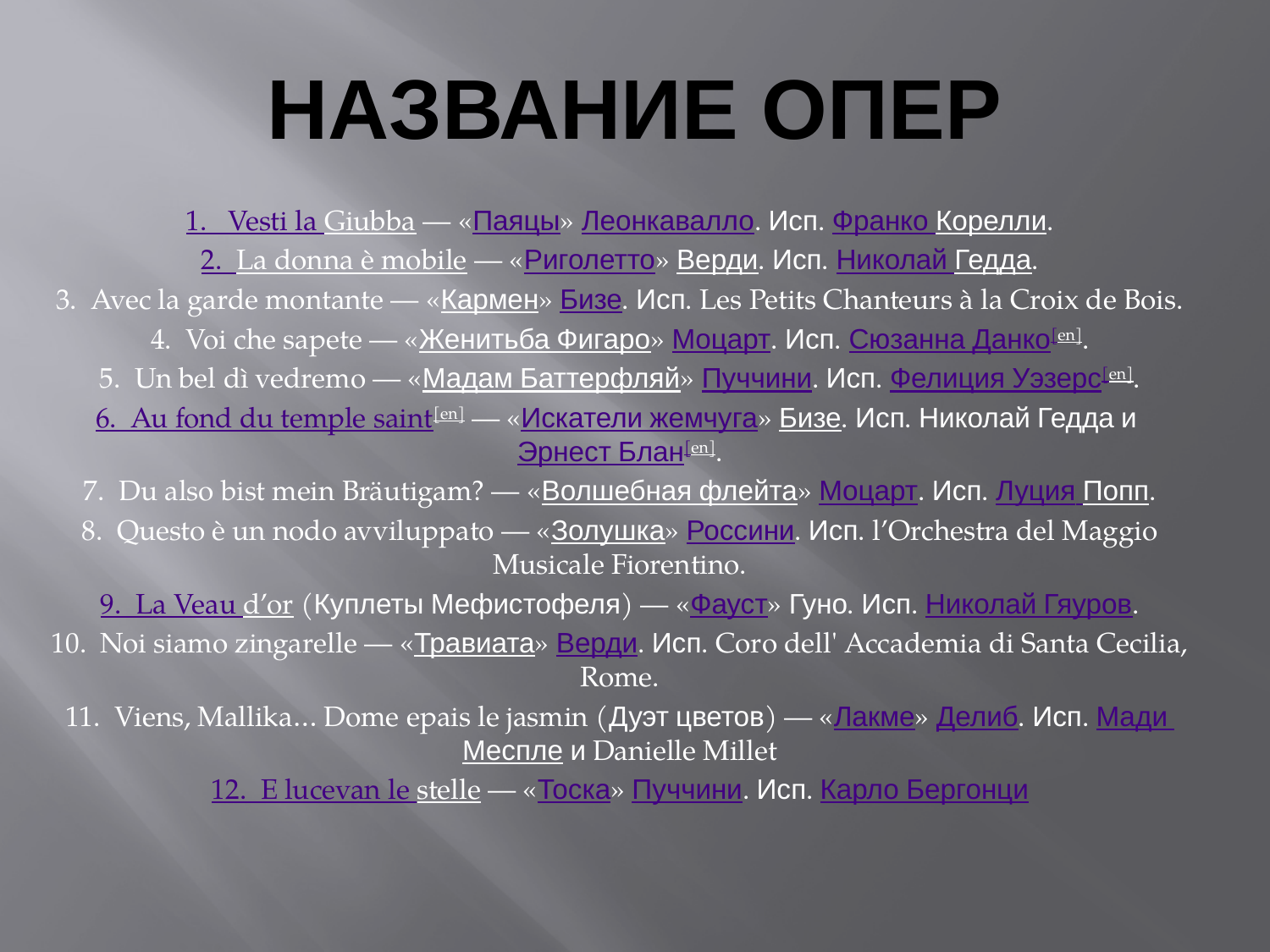

# Название опер
1.   Vesti la Giubba — «Паяцы» Леонкавалло. Исп. Франко Корелли.
2.  La donna è mobile — «Риголетто» Верди. Исп. Николай Гедда.
3.  Avec la garde montante — «Кармен» Бизе. Исп. Les Petits Chanteurs à la Croix de Bois.
4.  Voi che sapete — «Женитьба Фигаро» Моцарт. Исп. Сюзанна Данко[en].
5.  Un bel dì vedremo — «Мадам Баттерфляй» Пуччини. Исп. Фелиция Уэзерс[en].
6.  Au fond du temple saint[en] — «Искатели жемчуга» Бизе. Исп. Николай Гедда и Эрнест Блан[en].
7.  Du also bist mein Bräutigam? — «Волшебная флейта» Моцарт. Исп. Луция Попп.
8.  Questo è un nodo avviluppato — «Золушка» Россини. Исп. l’Orchestra del Maggio Musicale Fiorentino.
9.  La Veau d’or (Куплеты Мефистофеля) — «Фауст» Гуно. Исп. Николай Гяуров.
10.  Noi siamo zingarelle — «Травиата» Верди. Исп. Coro dell' Accademia di Santa Cecilia, Rome.
11.  Viens, Mallika… Dome epais le jasmin (Дуэт цветов) — «Лакме» Делиб. Исп. Мади Меспле и Danielle Millet
12.  E lucevan le stelle — «Тоска» Пуччини. Исп. Карло Бергонци